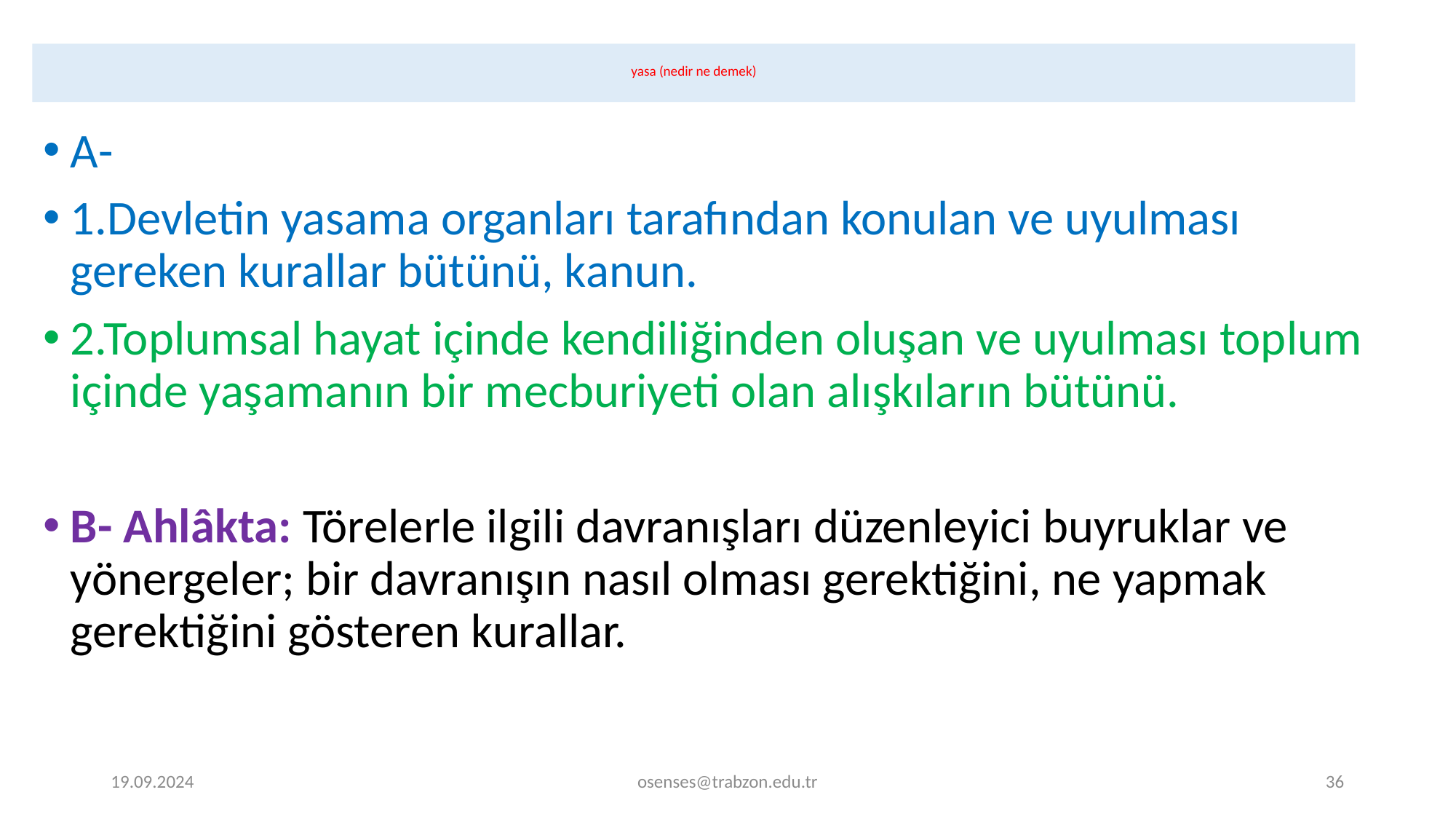

# yasa (nedir ne demek)
A-
1.Devletin yasama organları tarafından konulan ve uyulması gereken kurallar bütünü, kanun.
2.Toplumsal hayat içinde kendiliğinden oluşan ve uyulması toplum içinde yaşamanın bir mecburiyeti olan alışkıların bütünü.

B- Ahlâkta: Törelerle ilgili davranışları düzenleyici buyruklar ve yönergeler; bir davranışın nasıl olması gerektiğini, ne yapmak gerektiğini gösteren kurallar.
19.09.2024
osenses@trabzon.edu.tr
36